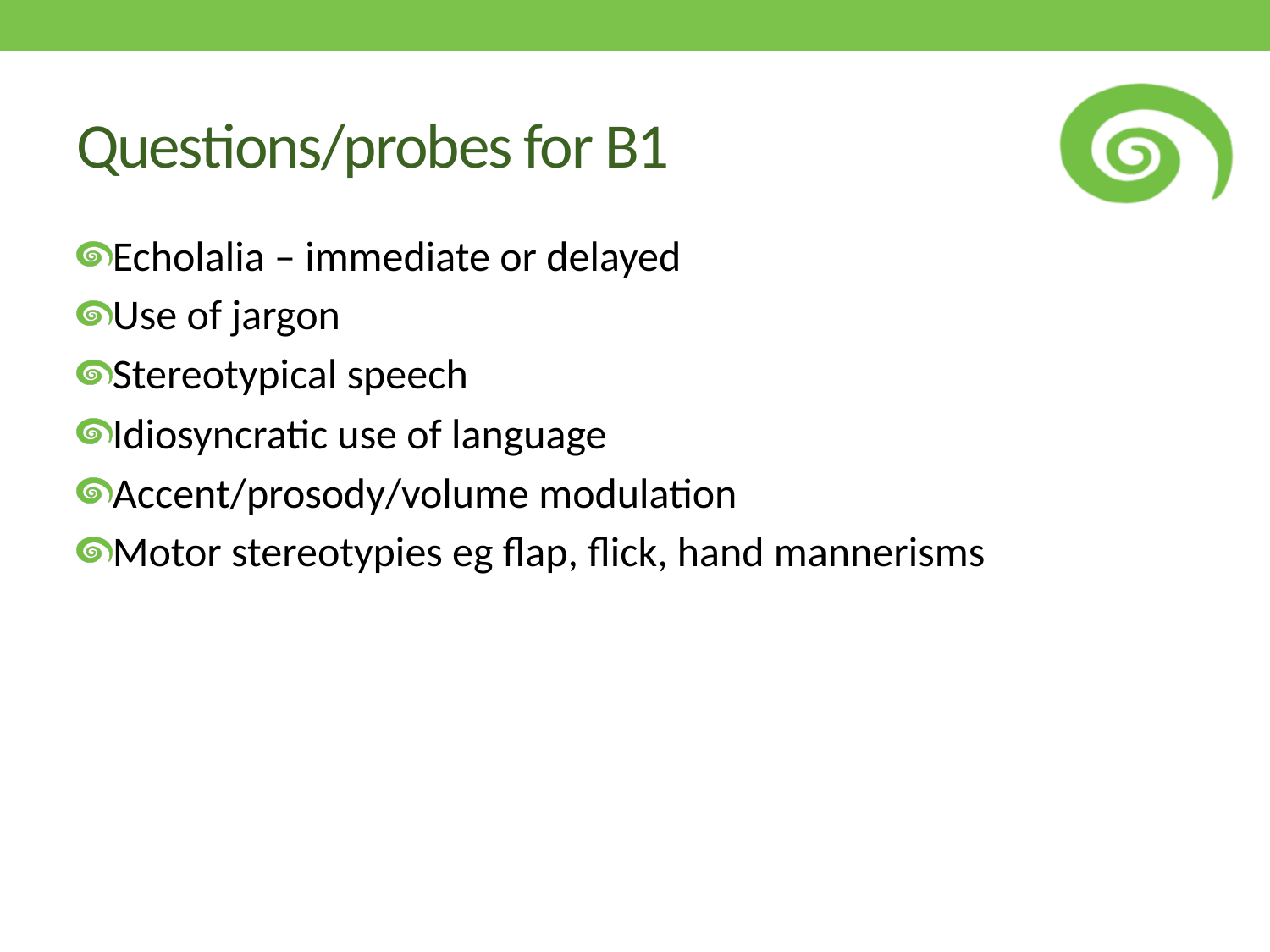

# Questions/probes for B1
Echolalia – immediate or delayed
Use of jargon
Stereotypical speech
Idiosyncratic use of language
Accent/prosody/volume modulation
Motor stereotypies eg flap, flick, hand mannerisms